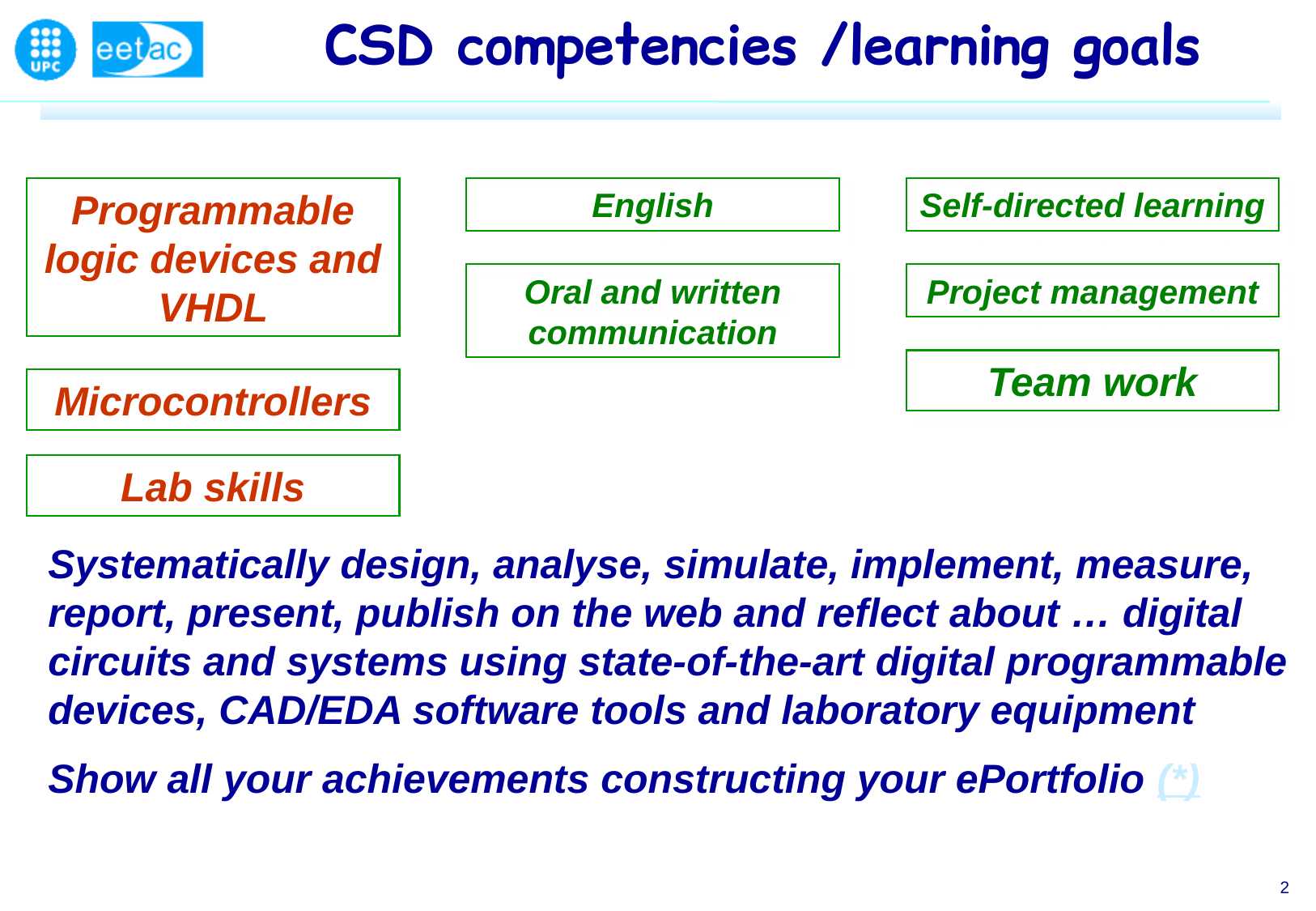

CSD competencies /learning goals
Programmable logic devices and VHDL
English
Self-directed learning
Oral and written communication
Project management
Team work
Microcontrollers
Lab skills
Systematically design, analyse, simulate, implement, measure, report, present, publish on the web and reflect about … digital circuits and systems using state-of-the-art digital programmable devices, CAD/EDA software tools and laboratory equipment
Show all your achievements constructing your ePortfolio (*)